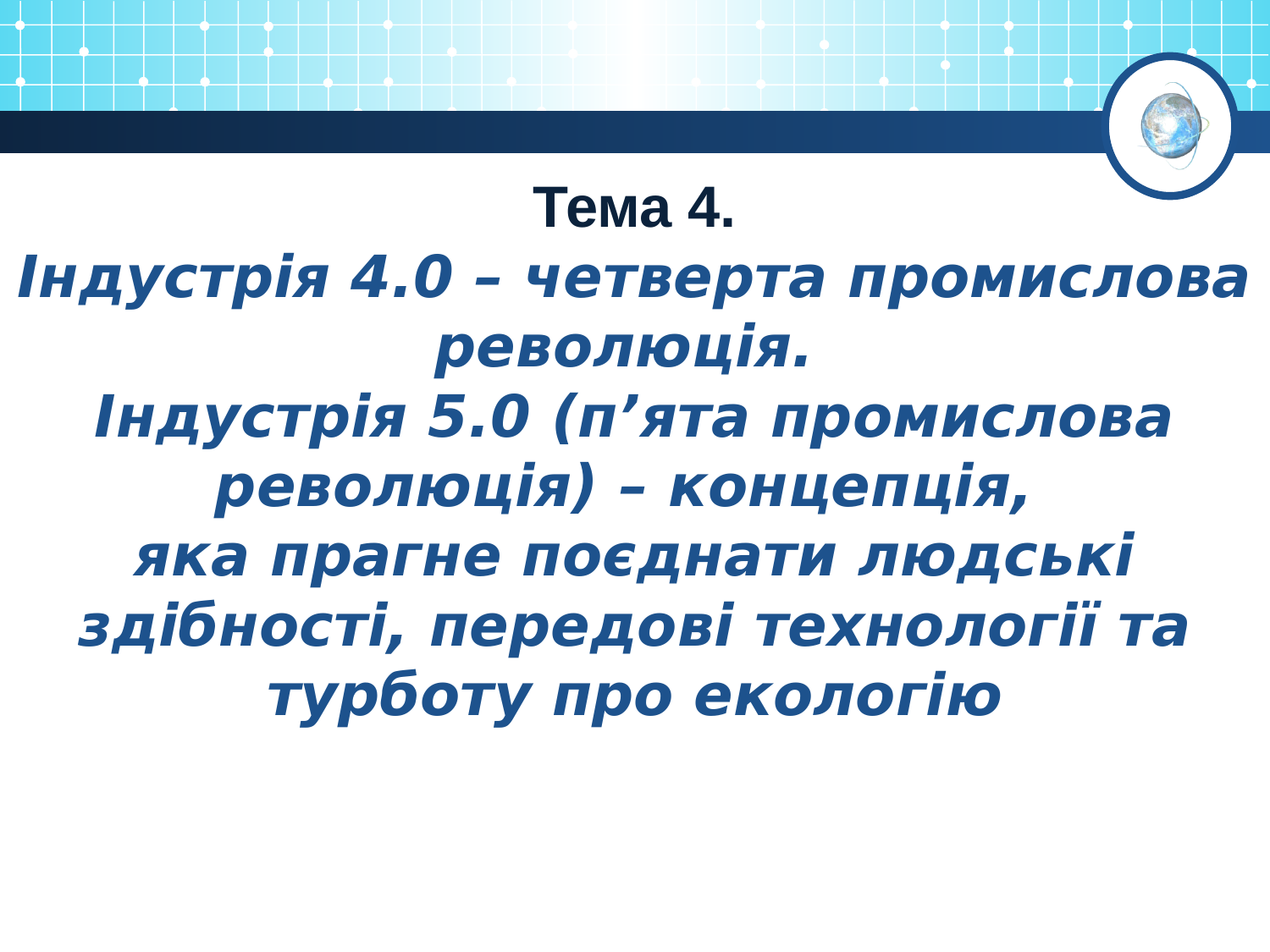

# Тема 4. Індустрія 4.0 – четверта промислова революція. Індустрія 5.0 (пʼята промислова революція) – концепція, яка прагне поєднати людські здібності, передові технології та турботу про екологію